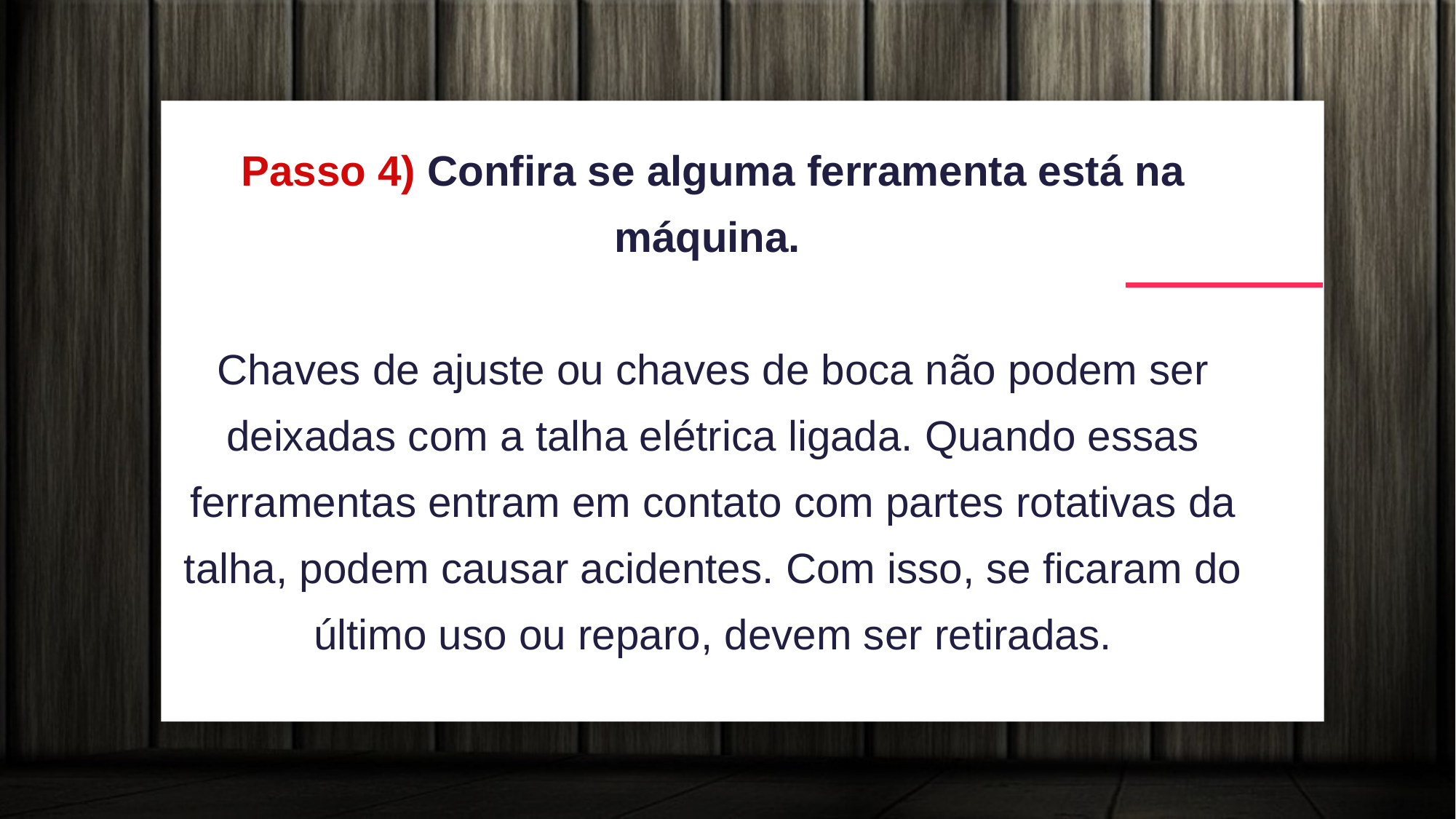

Passo 4) Confira se alguma ferramenta está na máquina.

Chaves de ajuste ou chaves de boca não podem ser deixadas com a talha elétrica ligada. Quando essas ferramentas entram em contato com partes rotativas da talha, podem causar acidentes. Com isso, se ficaram do último uso ou reparo, devem ser retiradas.